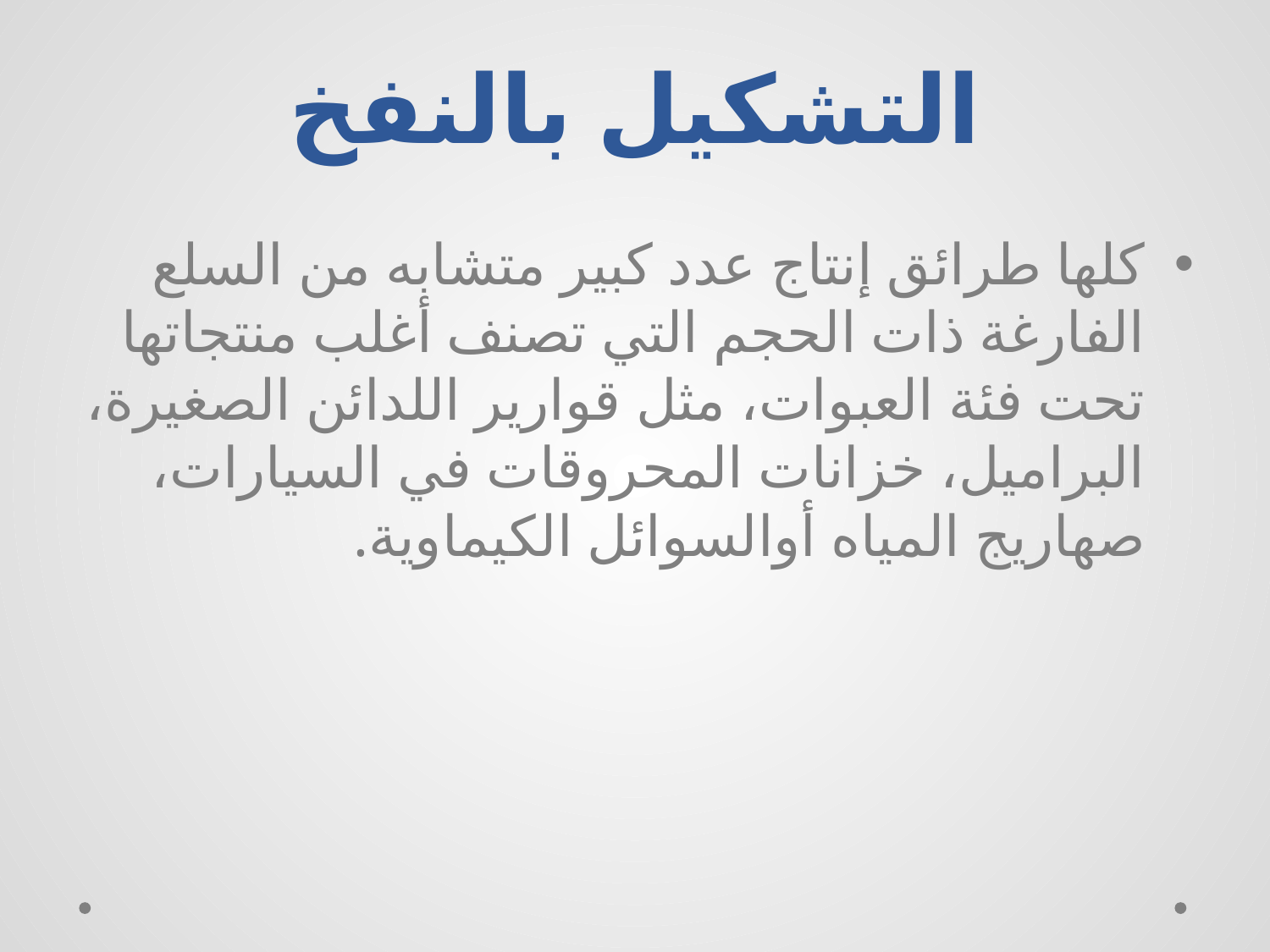

# التشكيل بالنفخ
كلها طرائق إنتاج عدد كبير متشابه من السلع الفارغة ذات الحجم التي تصنف أغلب منتجاتها تحت فئة العبوات، مثل قوارير اللدائن الصغيرة، البراميل، خزانات المحروقات في السيارات، صهاريج المياه أوالسوائل الكيماوية.